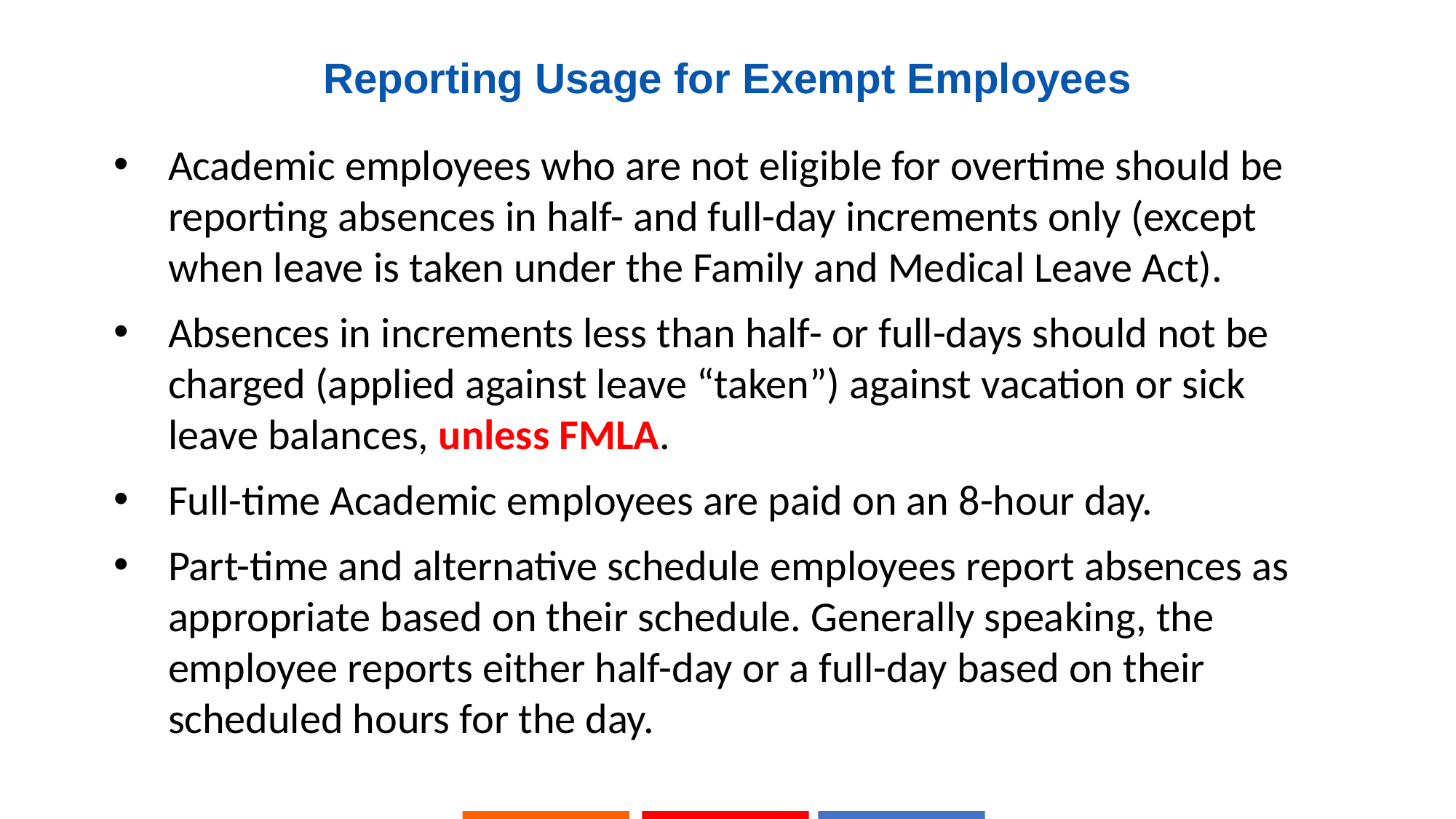

# Reporting Usage for Exempt Employees
Academic employees who are not eligible for overtime should be reporting absences in half- and full-day increments only (except when leave is taken under the Family and Medical Leave Act).

Absences in increments less than half- or full-days should not be charged (applied against leave “taken”) against vacation or sick leave balances, unless FMLA.

Full-time Academic employees are paid on an 8-hour day.

Part-time and alternative schedule employees report absences as appropriate based on their schedule. Generally speaking, the employee reports either half-day or a full-day based on their scheduled hours for the day.